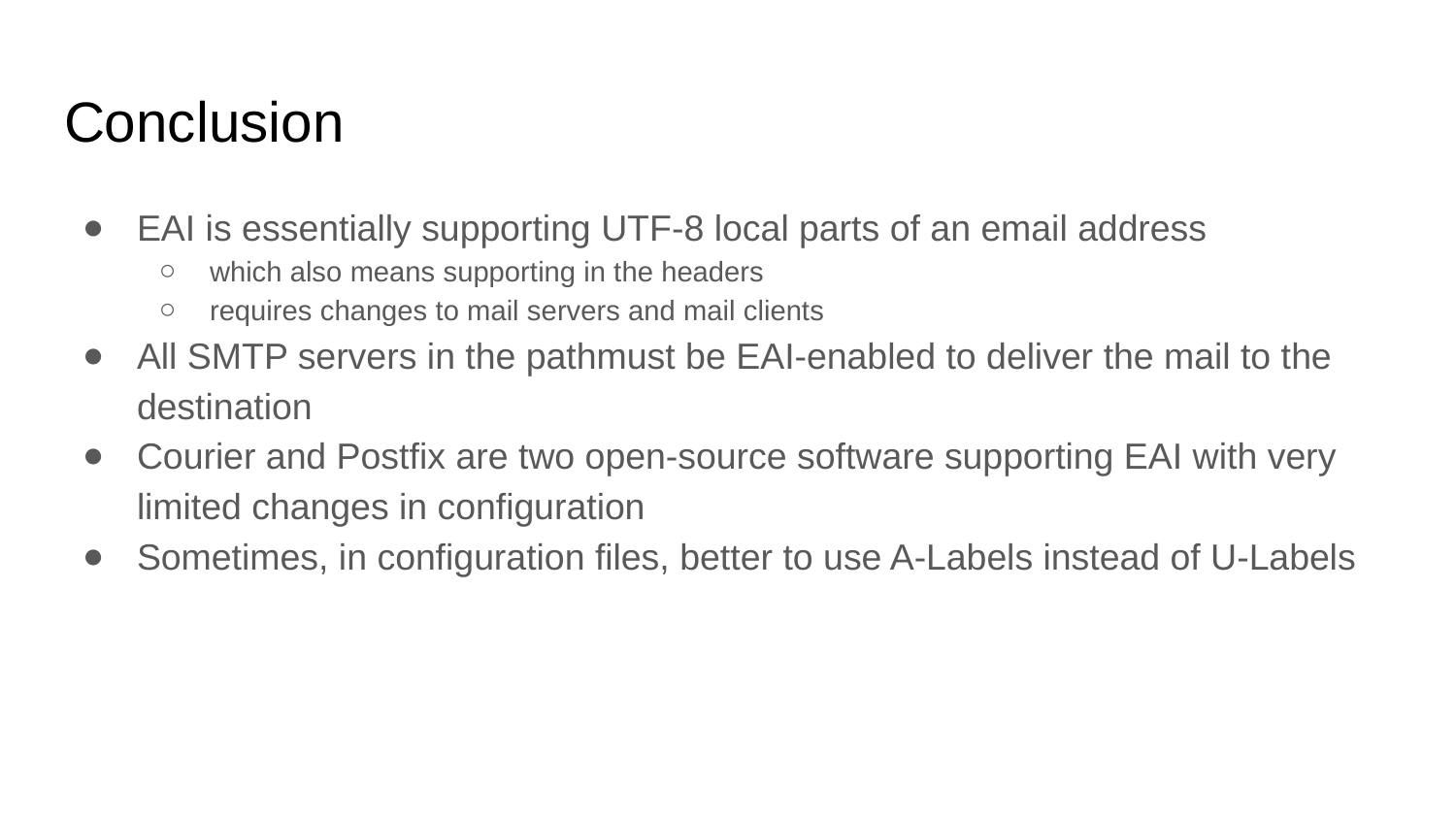

# Conclusion
EAI is essentially supporting UTF-8 local parts of an email address
which also means supporting in the headers
requires changes to mail servers and mail clients
All SMTP servers in the pathmust be EAI-enabled to deliver the mail to the destination
Courier and Postfix are two open-source software supporting EAI with very limited changes in configuration
Sometimes, in configuration files, better to use A-Labels instead of U-Labels